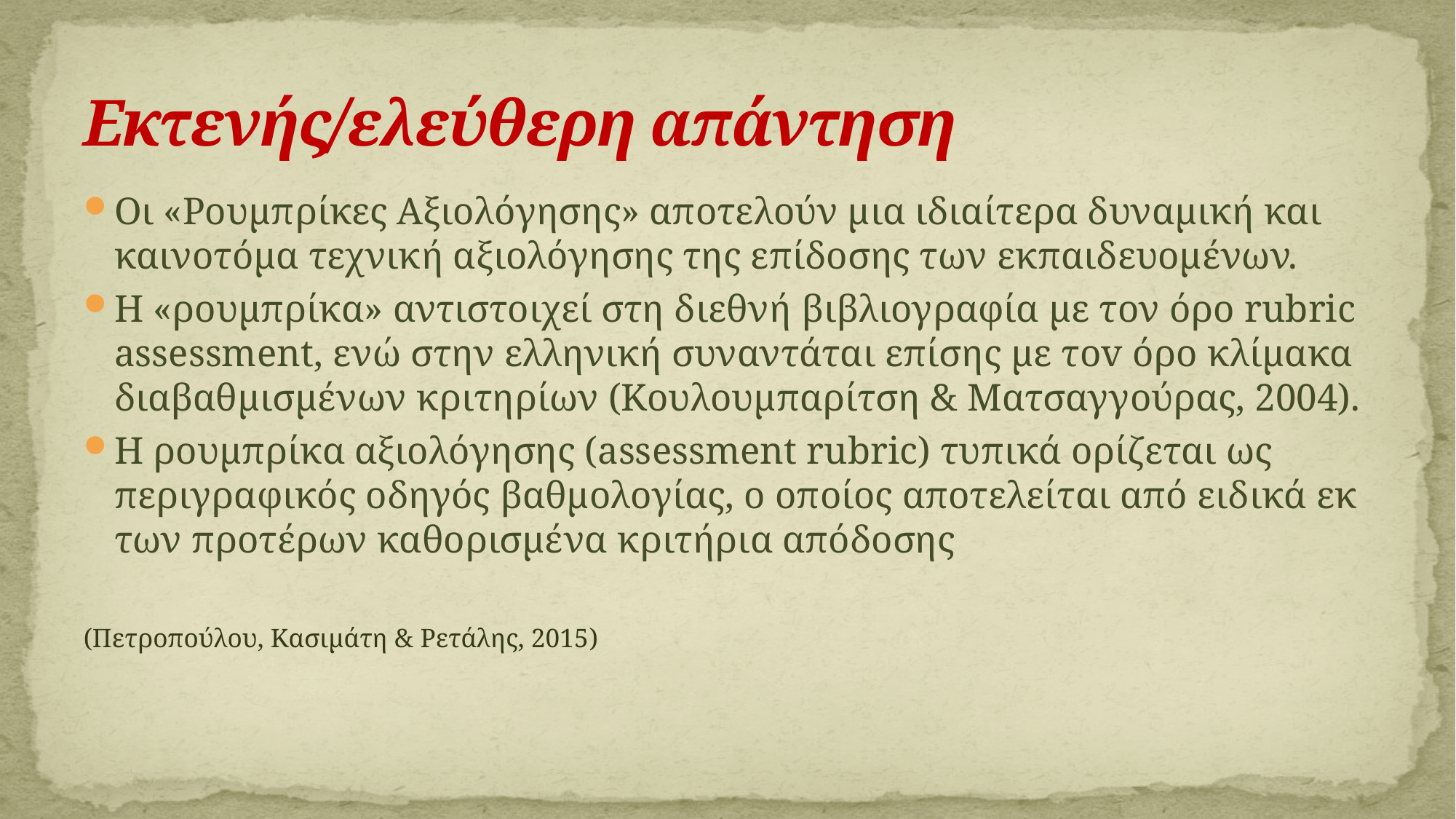

# Εκτενής/ελεύθερη απάντηση
Οι «Ρουμπρίκες Αξιολόγησης» αποτελούν μια ιδιαίτερα δυναμική και καινοτόμα τεχνική αξιολόγησης της επίδοσης των εκπαιδευομένων.
Η «ρουμπρίκα» αντιστοιχεί στη διεθνή βιβλιογραφία με τον όρο rubric assessment, ενώ στην ελληνική συναντάται επίσης με τοv όρο κλίμακα διαβαθμισμένων κριτηρίων (Κουλουμπαρίτση & Ματσαγγούρας, 2004).
Η ρουμπρίκα αξιολόγησης (assessment rubric) τυπικά ορίζεται ως περιγραφικός οδηγός βαθμολογίας, ο οποίος αποτελείται από ειδικά εκ των προτέρων καθορισμένα κριτήρια απόδοσης

(Πετροπούλου, Κασιμάτη & Ρετάλης, 2015)